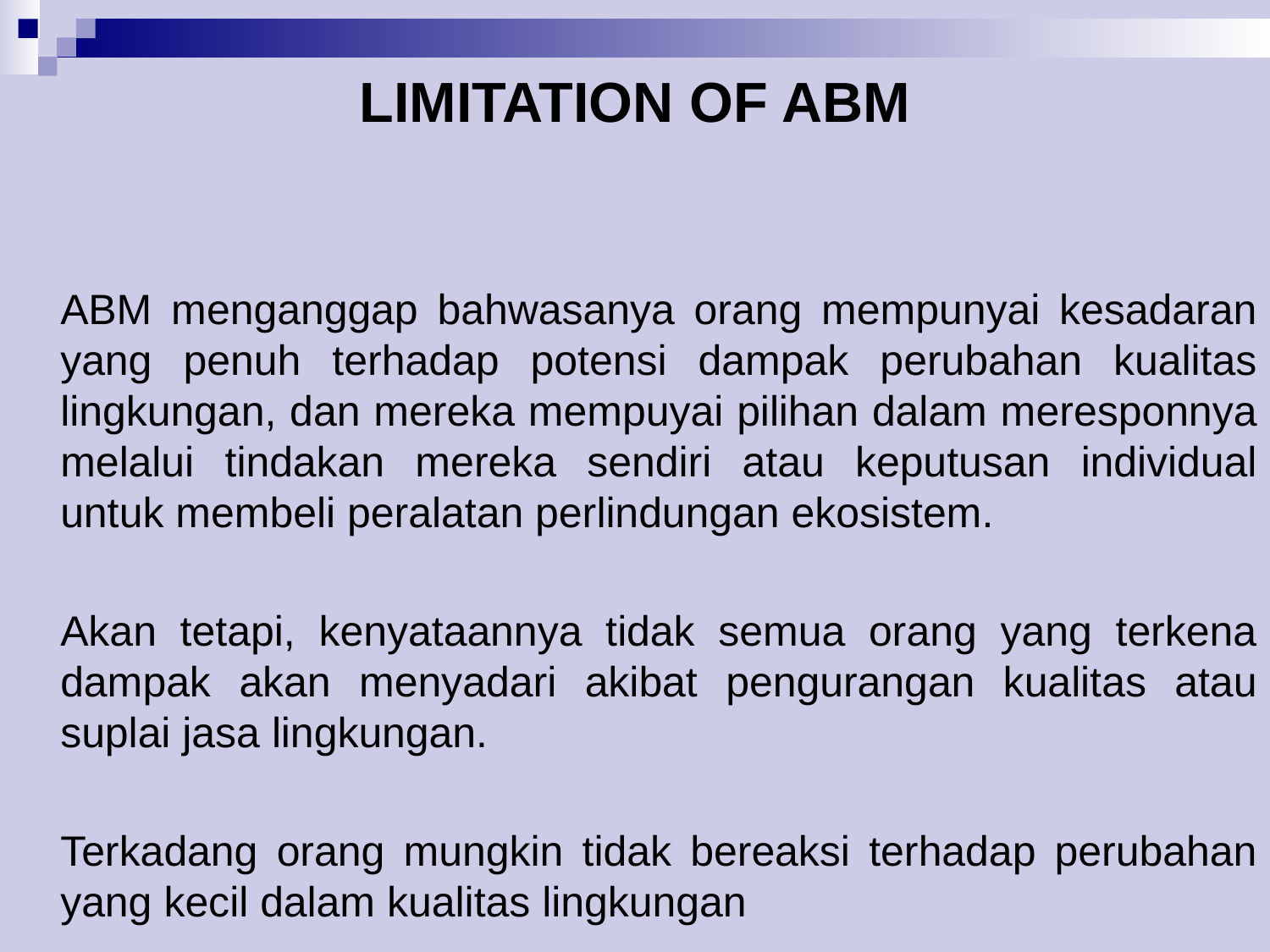

# LIMITATION OF ABM
	ABM menganggap bahwasanya orang mempunyai kesadaran yang penuh terhadap potensi dampak perubahan kualitas lingkungan, dan mereka mempuyai pilihan dalam meresponnya melalui tindakan mereka sendiri atau keputusan individual untuk membeli peralatan perlindungan ekosistem.

	Akan tetapi, kenyataannya tidak semua orang yang terkena dampak akan menyadari akibat pengurangan kualitas atau suplai jasa lingkungan.

	Terkadang orang mungkin tidak bereaksi terhadap perubahan yang kecil dalam kualitas lingkungan